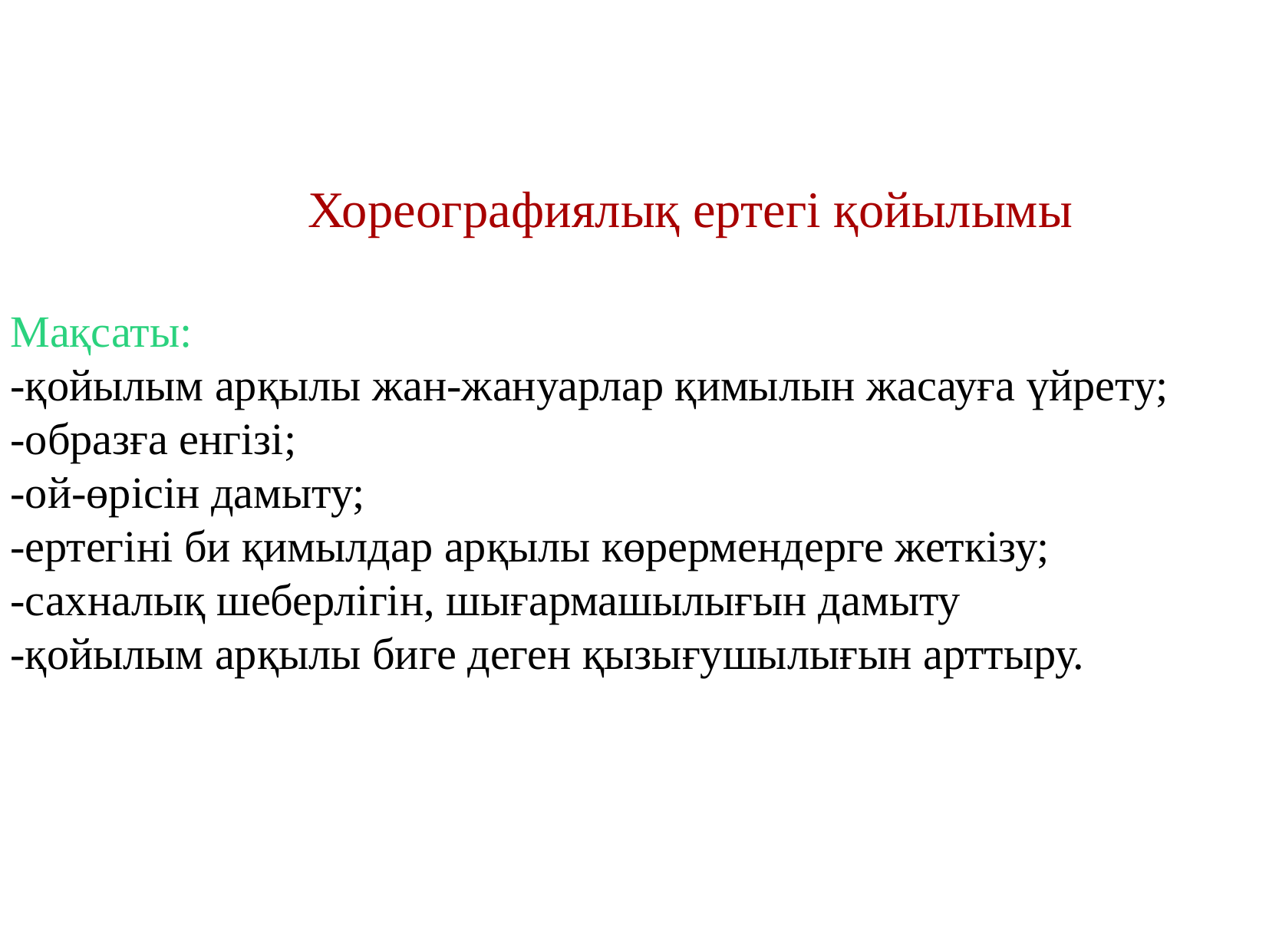

Хореографиялық ертегі қойылымы
Мақсаты:
-қойылым арқылы жан-жануарлар қимылын жасауға үйрету;
-образға енгізі;
-ой-өрісін дамыту;
-ертегіні би қимылдар арқылы көрермендерге жеткізу;
-сахналық шеберлігін, шығармашылығын дамыту
-қойылым арқылы биге деген қызығушылығын арттыру.